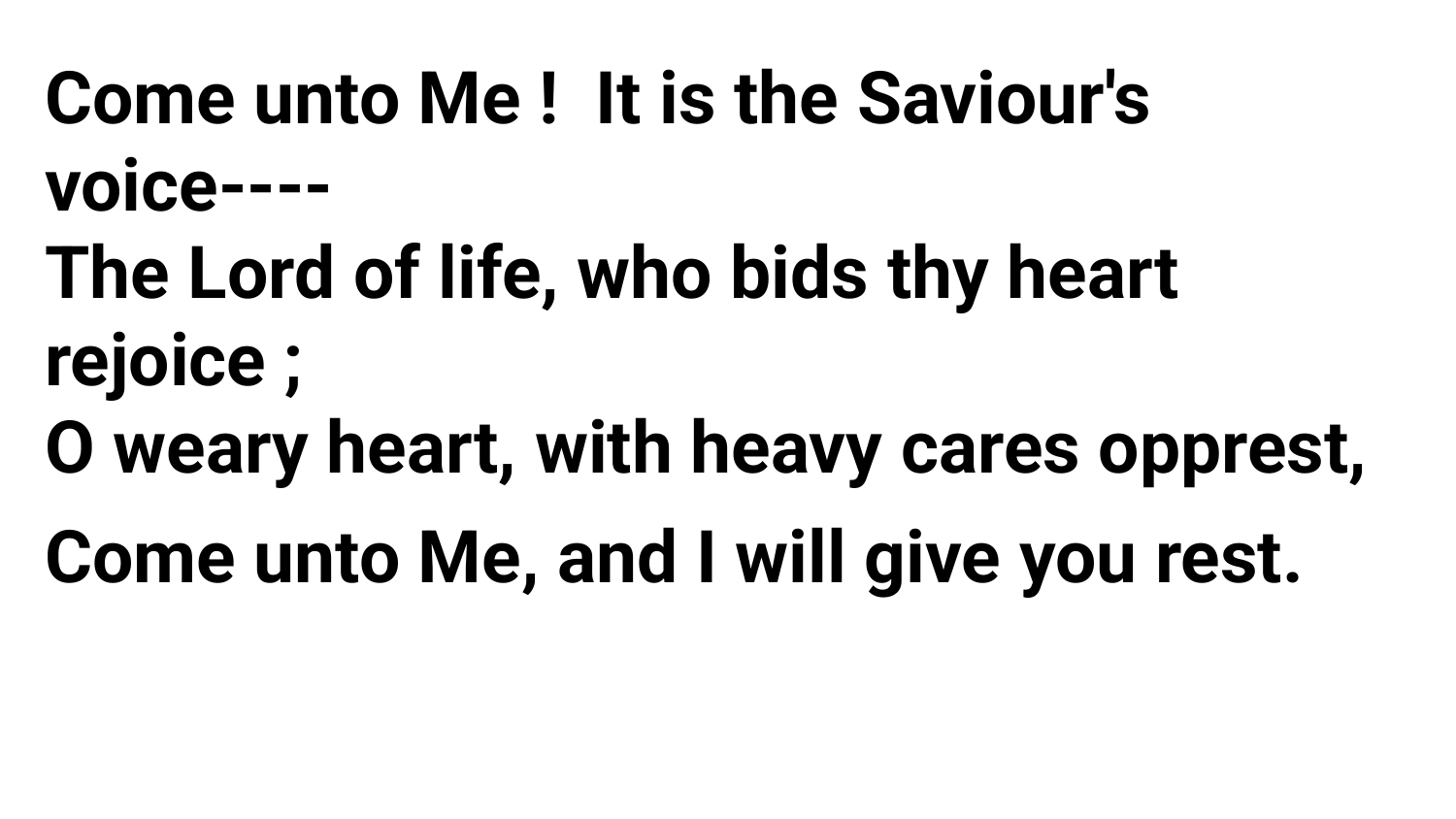

Come unto Me !  It is the Saviour's voice----
The Lord of life, who bids thy heart rejoice ;
O weary heart, with heavy cares opprest,
Come unto Me, and I will give you rest.